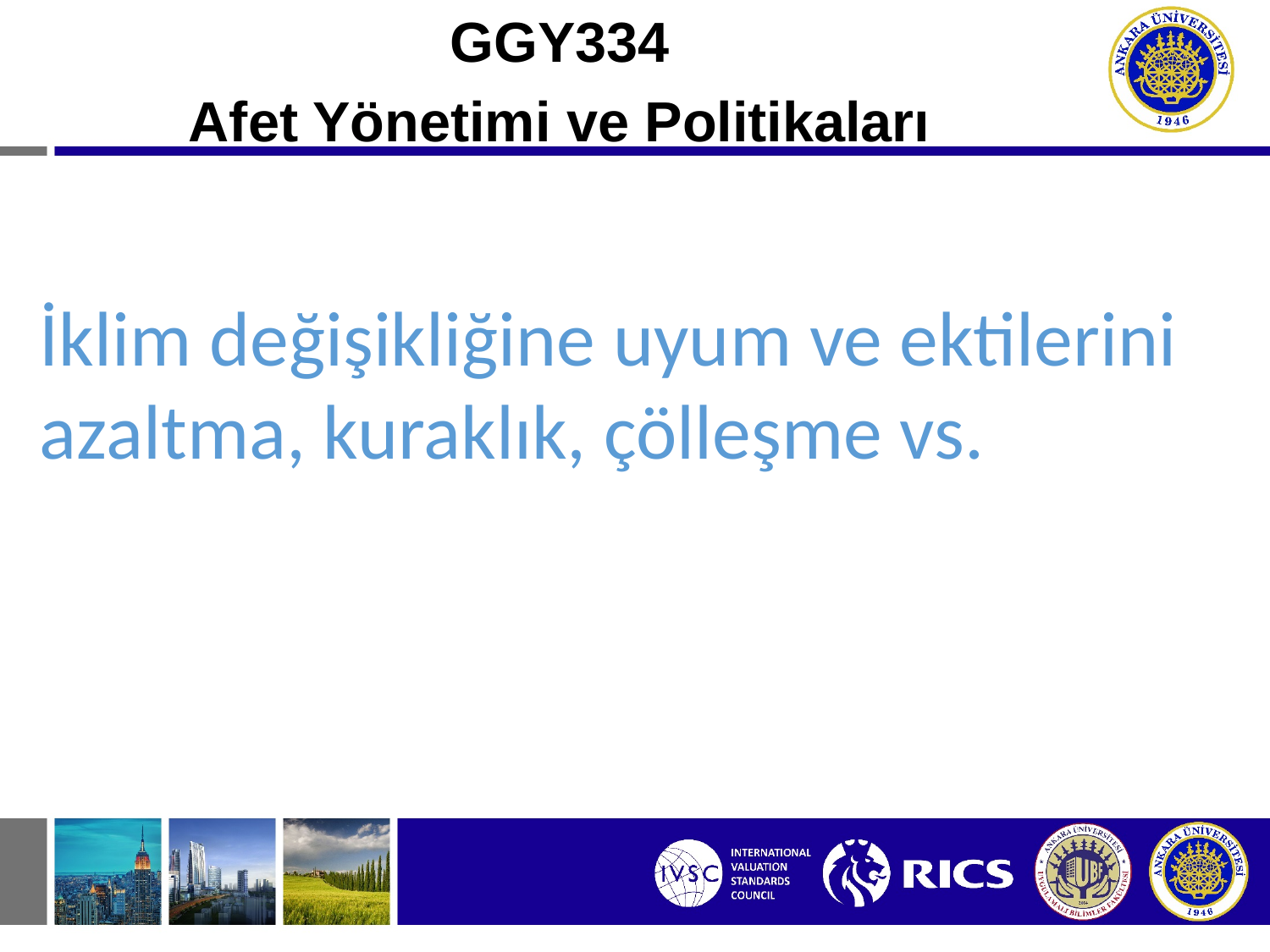

GGY334
Afet Yönetimi ve Politikaları
İklim değişikliğine uyum ve ektilerini azaltma, kuraklık, çölleşme vs.